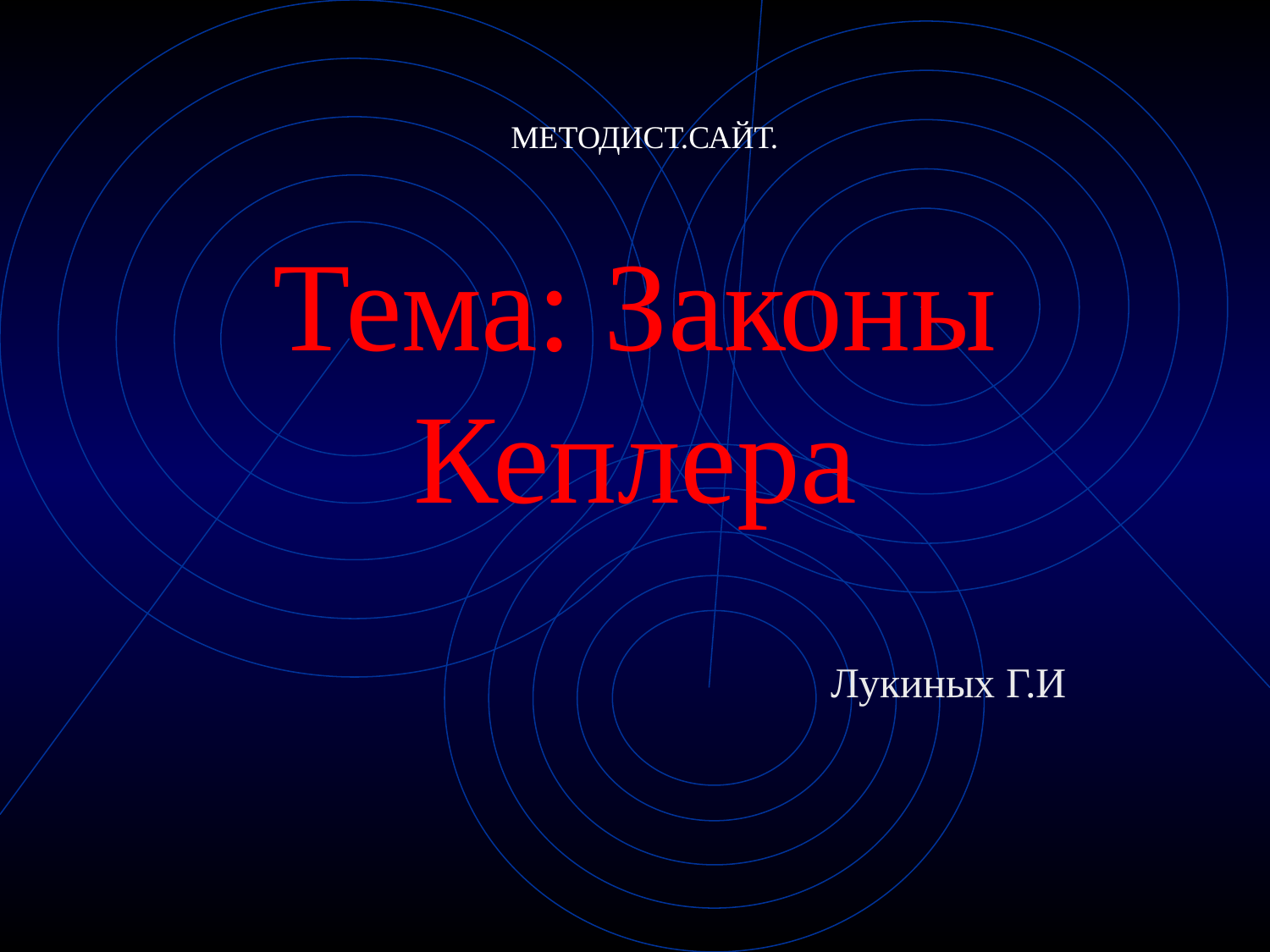

# МЕТОДИСТ.САЙТ.
Тема: Законы Кеплера

Лукиных Г.И